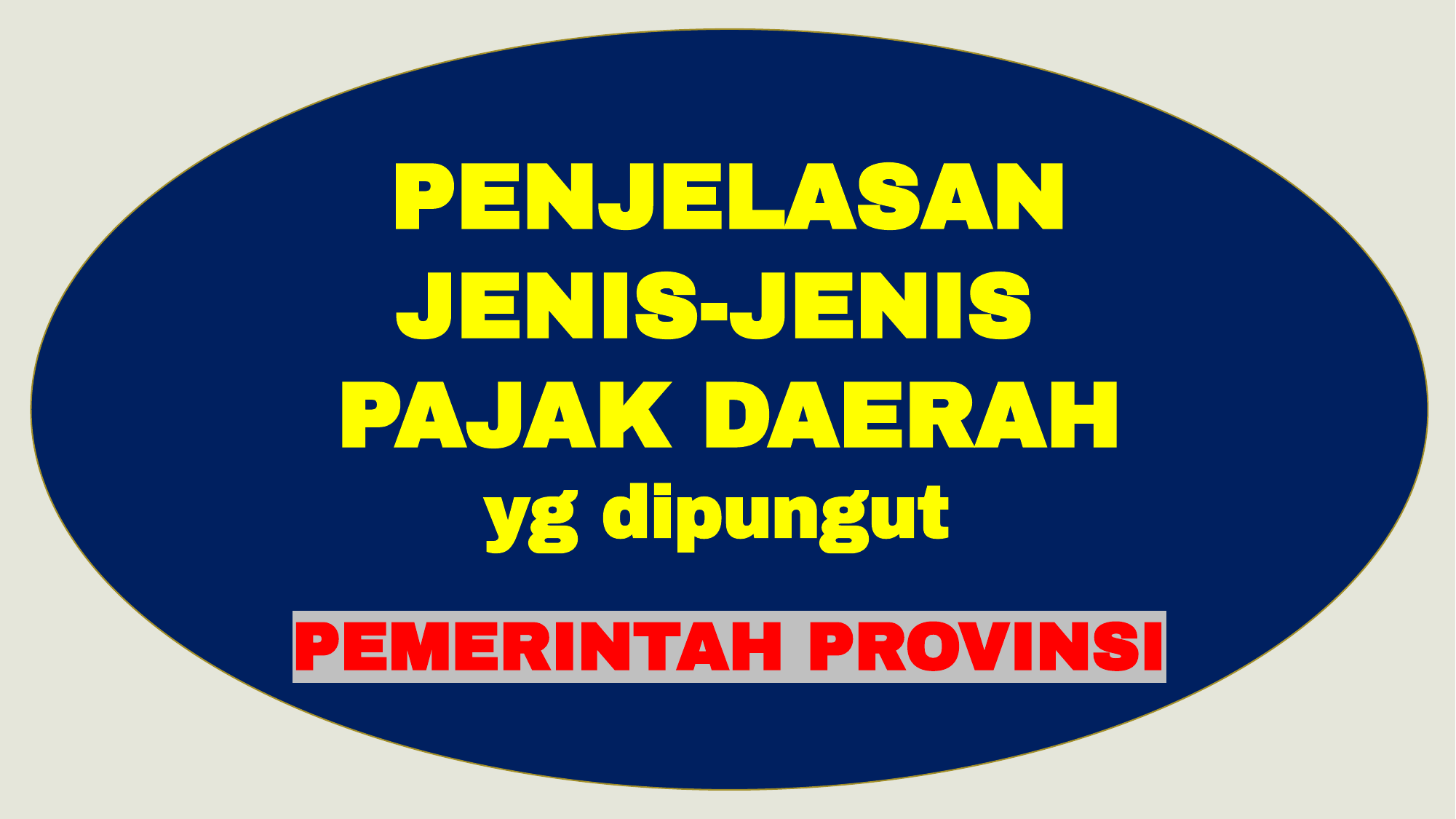

PENJELASAN
JENIS-JENIS
PAJAK DAERAH
yg dipungut

PEMERINTAH PROVINSI